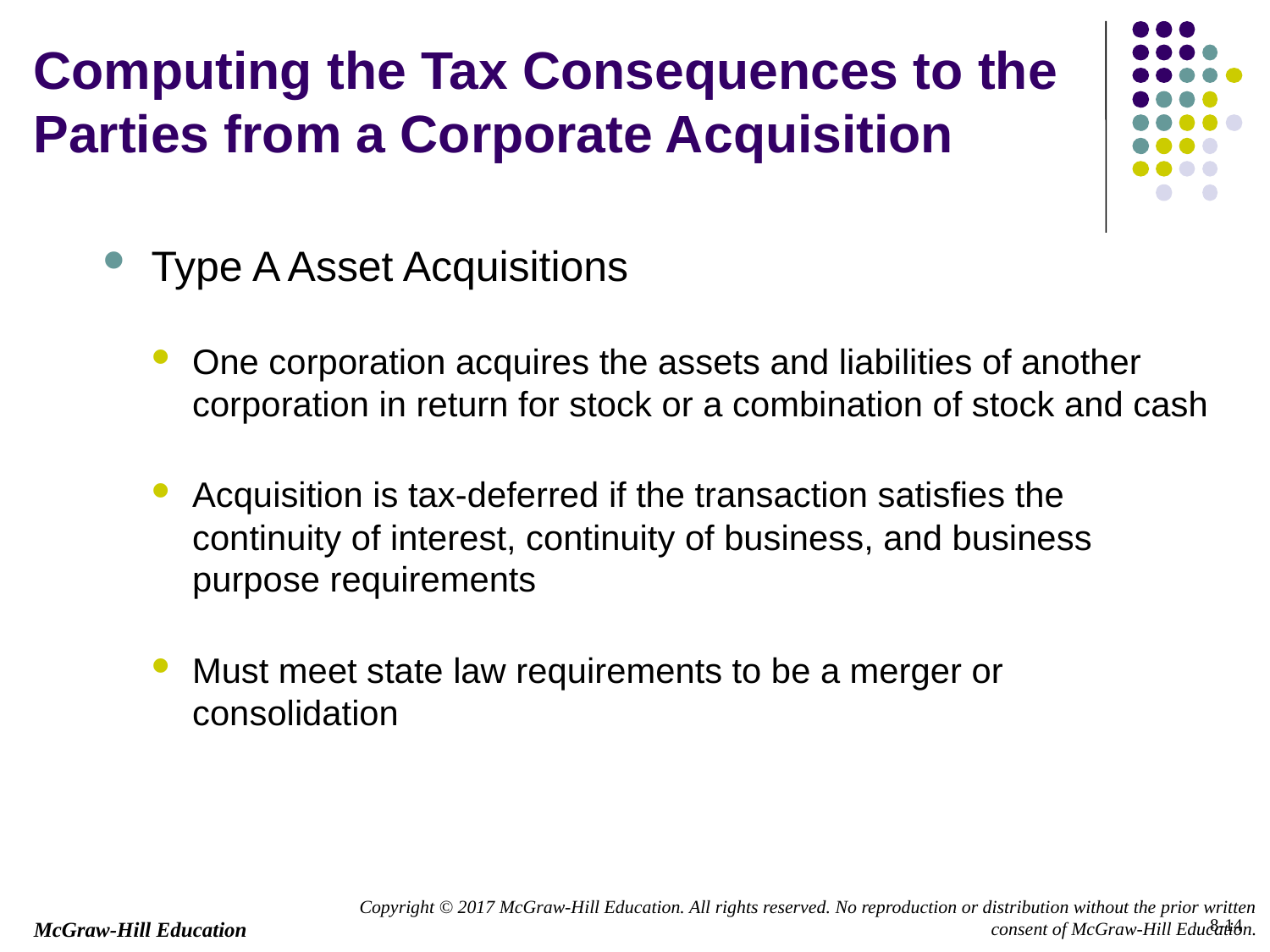

Computing the Tax Consequences to the Parties from a Corporate Acquisition
Type A Asset Acquisitions

One corporation acquires the assets and liabilities of another corporation in return for stock or a combination of stock and cash

Acquisition is tax-deferred if the transaction satisfies the continuity of interest, continuity of business, and business purpose requirements

Must meet state law requirements to be a merger or consolidation